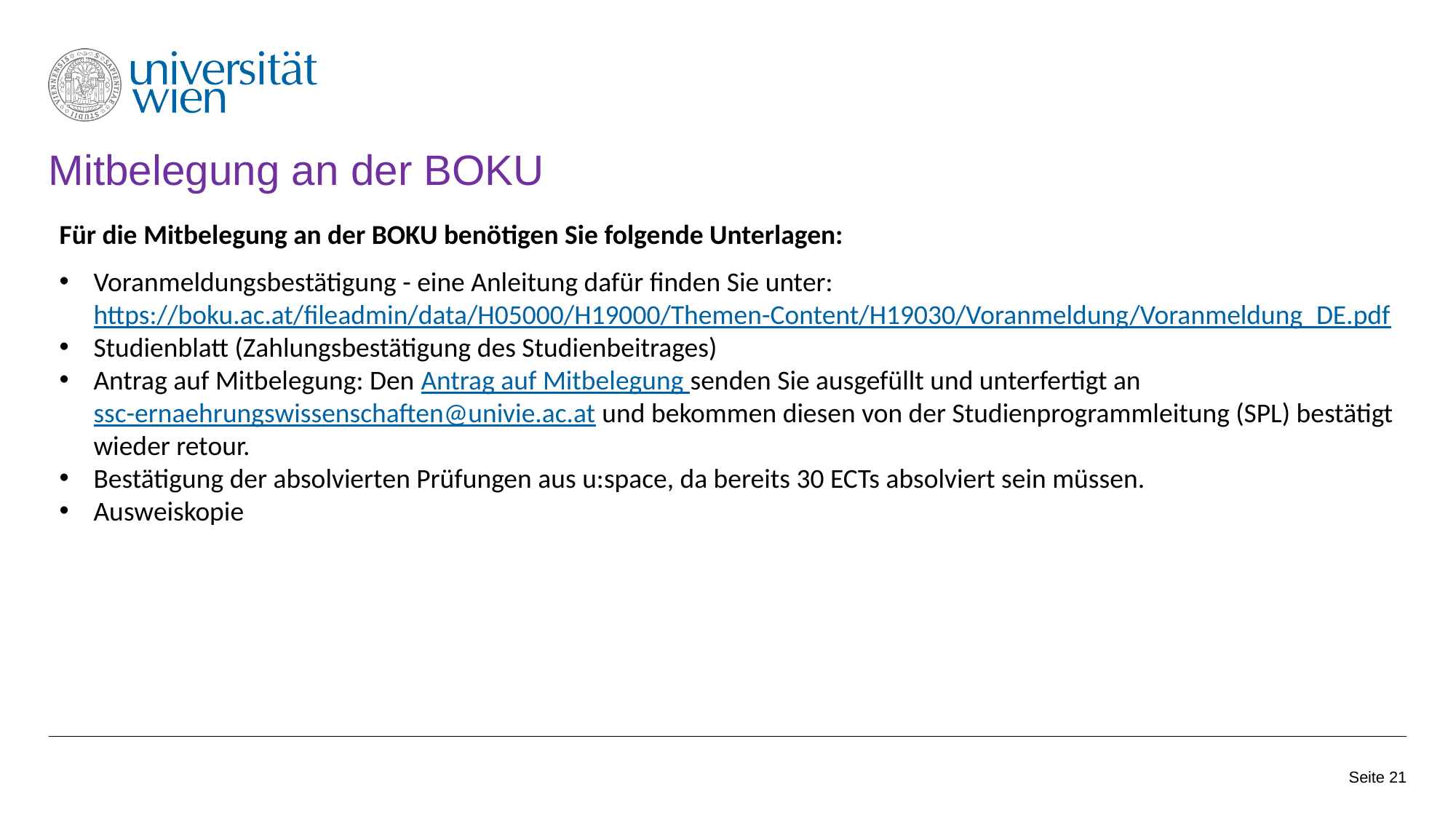

# Mitbelegung an der BOKU

Für die Mitbelegung an der BOKU benötigen Sie folgende Unterlagen:

Voranmeldungsbestätigung - eine Anleitung dafür finden Sie unter: https://boku.ac.at/fileadmin/data/H05000/H19000/Themen-Content/H19030/Voranmeldung/Voranmeldung_DE.pdf
Studienblatt (Zahlungsbestätigung des Studienbeitrages)
Antrag auf Mitbelegung: Den Antrag auf Mitbelegung senden Sie ausgefüllt und unterfertigt an ssc-ernaehrungswissenschaften@univie.ac.at und bekommen diesen von der Studienprogrammleitung (SPL) bestätigt wieder retour.
Bestätigung der absolvierten Prüfungen aus u:space, da bereits 30 ECTs absolviert sein müssen.
Ausweiskopie

Seite 21